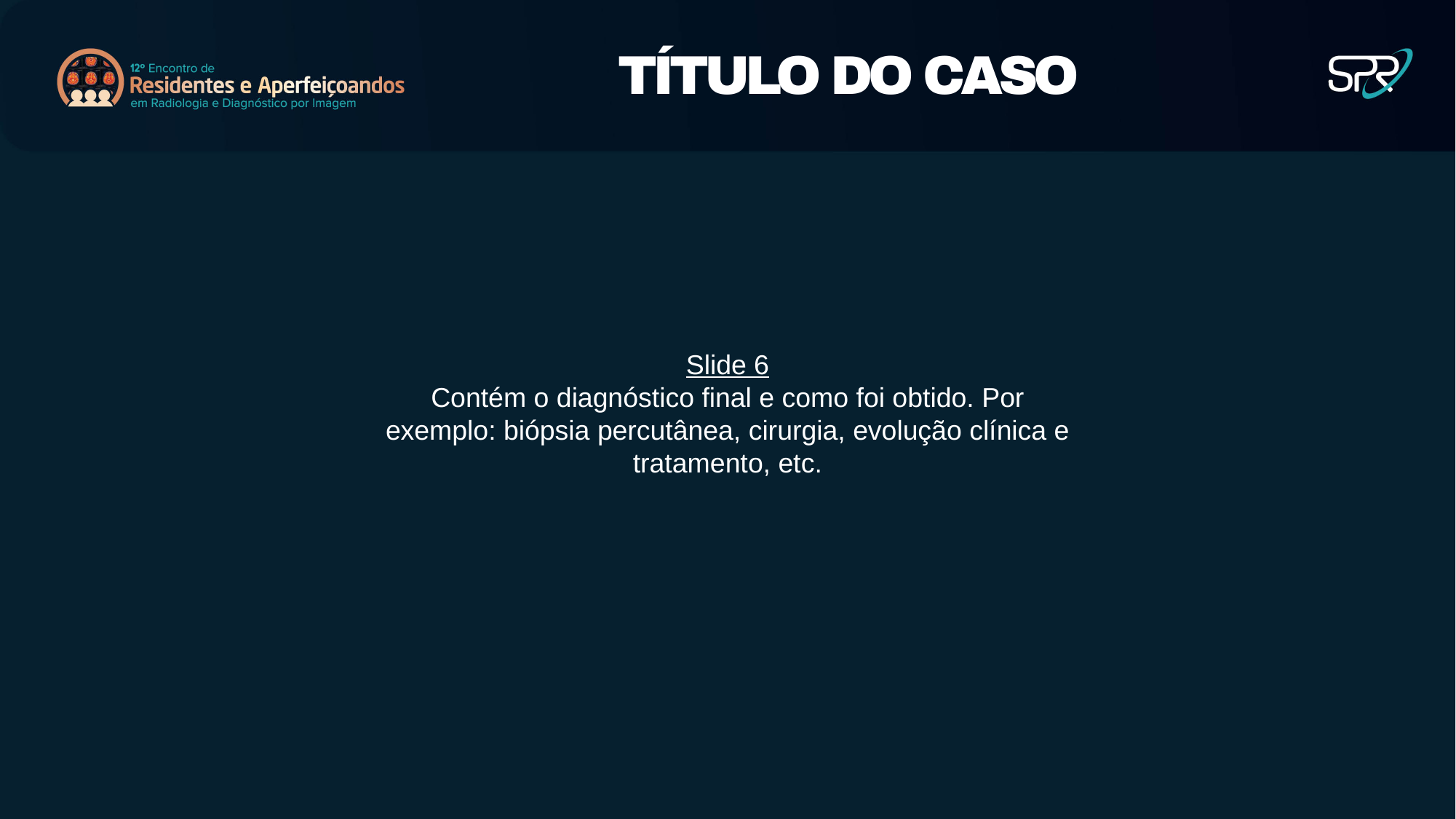

TÍTULO DO CASO
Slide 6
Contém o diagnóstico final e como foi obtido. Por exemplo: biópsia percutânea, cirurgia, evolução clínica e tratamento, etc.